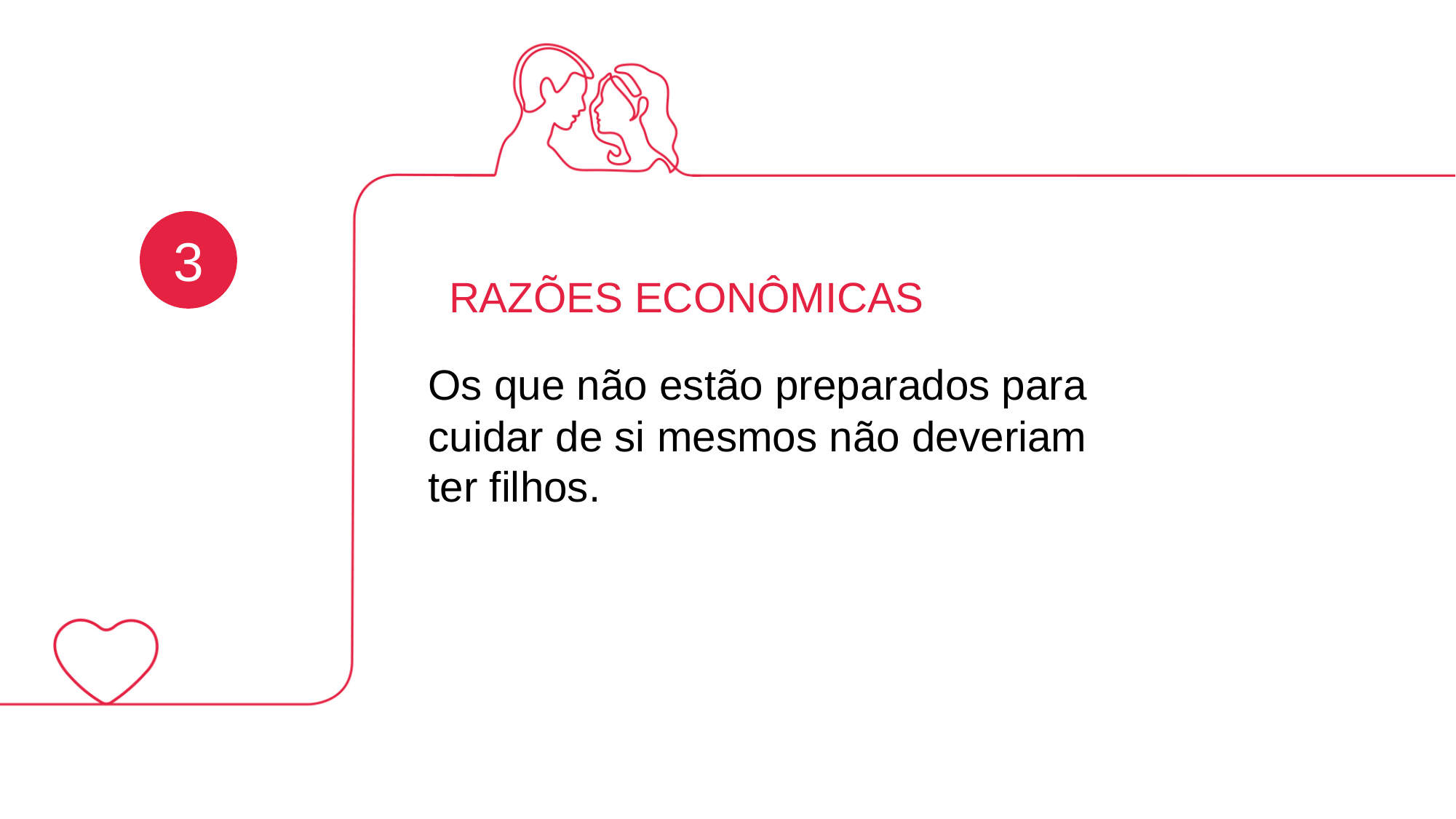

3
RAZÕES ECONÔMICAS
Os que não estão preparados para cuidar de si mesmos não deveriam ter filhos.